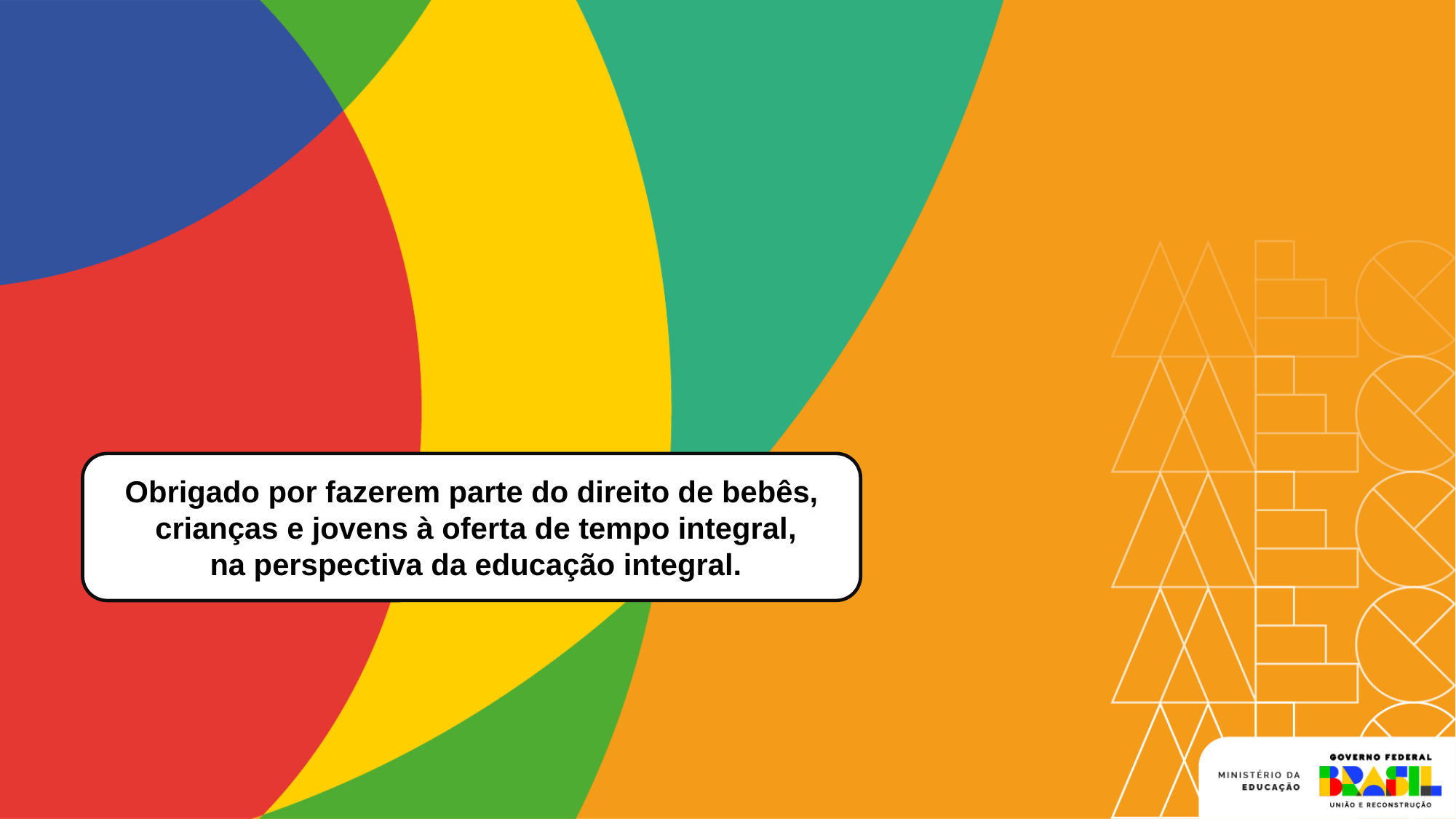

Obrigado por fazerem parte do direito de bebês,
 crianças e jovens à oferta de tempo integral​,
 na perspectiva da educação integral.